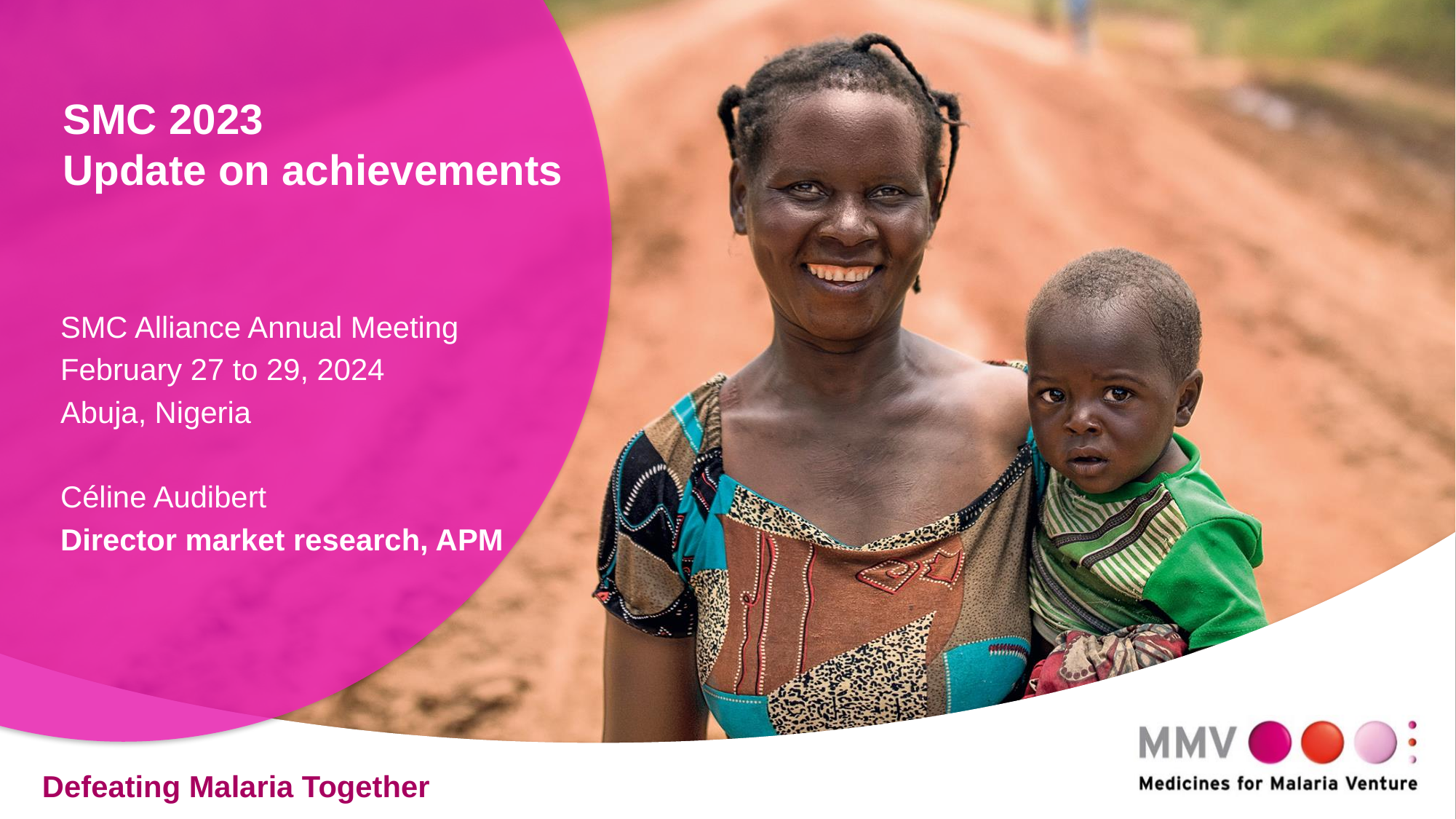

SMC 2023
Update on achievements
SMC Alliance Annual Meeting
February 27 to 29, 2024
Abuja, Nigeria

Céline Audibert
Director market research, APM
Defeating Malaria Together